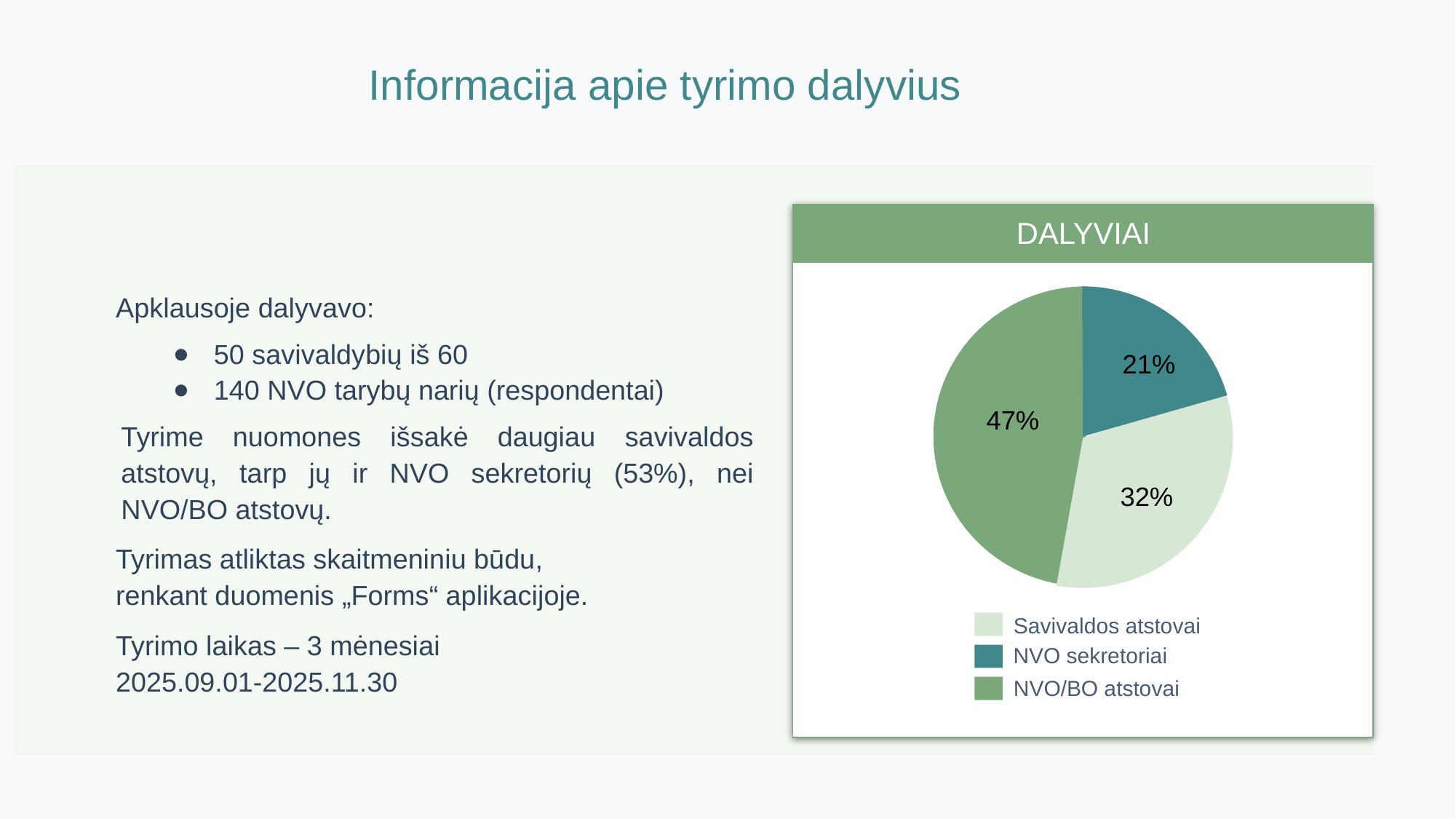

Informacija apie tyrimo dalyvius

v
DALYVIAI
Apklausoje dalyvavo:

21%
50 savivaldybių iš 60
140 NVO tarybų narių (respondentai)
47%
Tyrime nuomones išsakė daugiau savivaldos atstovų, tarp jų ir NVO sekretorių (53%), nei NVO/BO atstovų.
32%

Tyrimas atliktas skaitmeniniu būdu,
renkant duomenis „Forms“ aplikacijoje.

Savivaldos atstovai

Tyrimo laikas – 3 mėnesiai
2025.09.01-2025.11.30

NVO sekretoriai

NVO/BO atstovai